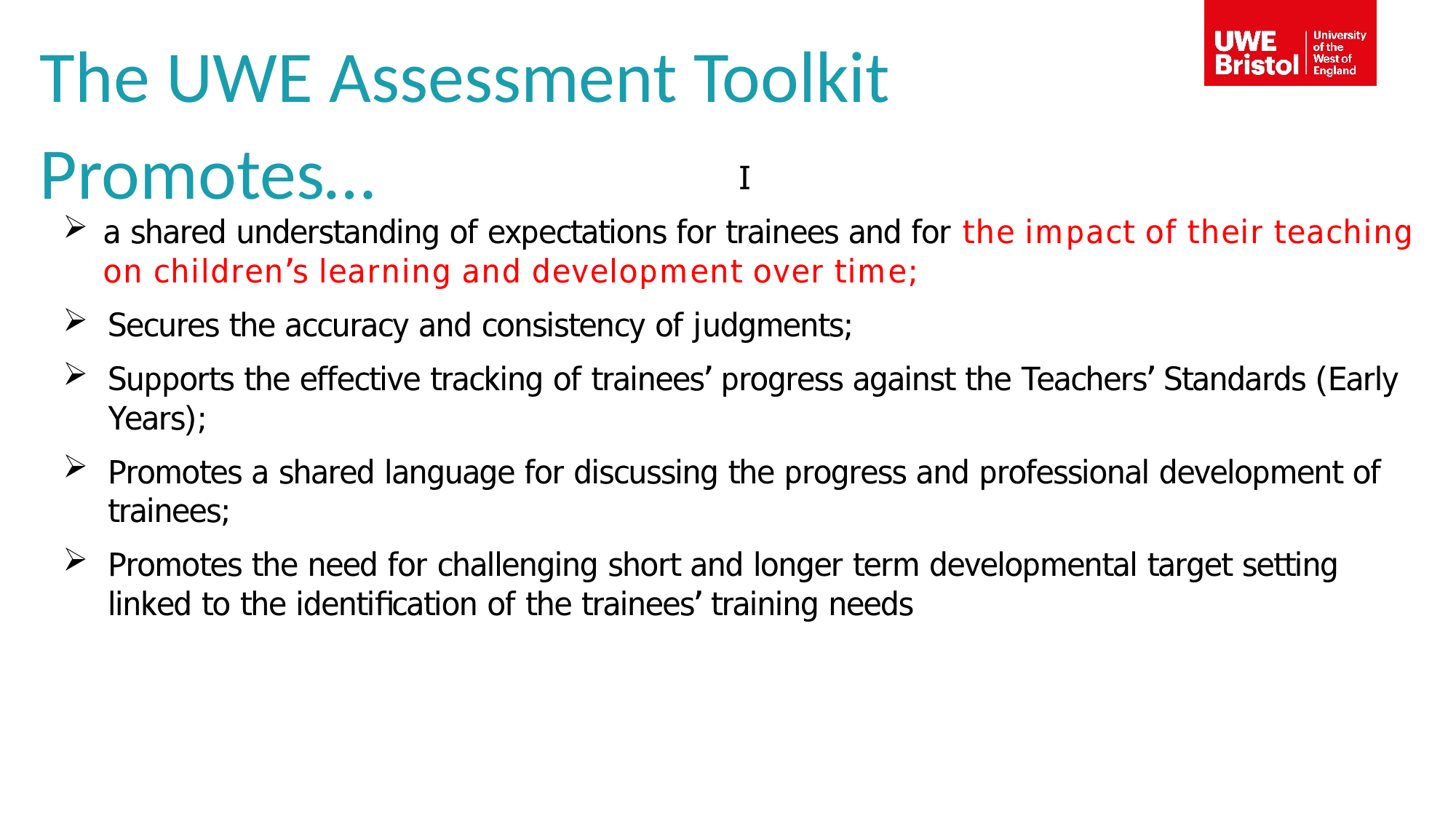

The UWE Assessment Toolkit Promotes…
I
a shared understanding of expectations for trainees and for the impact of their teaching on children’s learning and development over time;
Secures the accuracy and consistency of judgments;
Supports the effective tracking of trainees’ progress against the Teachers’ Standards (Early Years);
Promotes a shared language for discussing the progress and professional development of trainees;
Promotes the need for challenging short and longer term developmental target setting linked to the identification of the trainees’ training needs